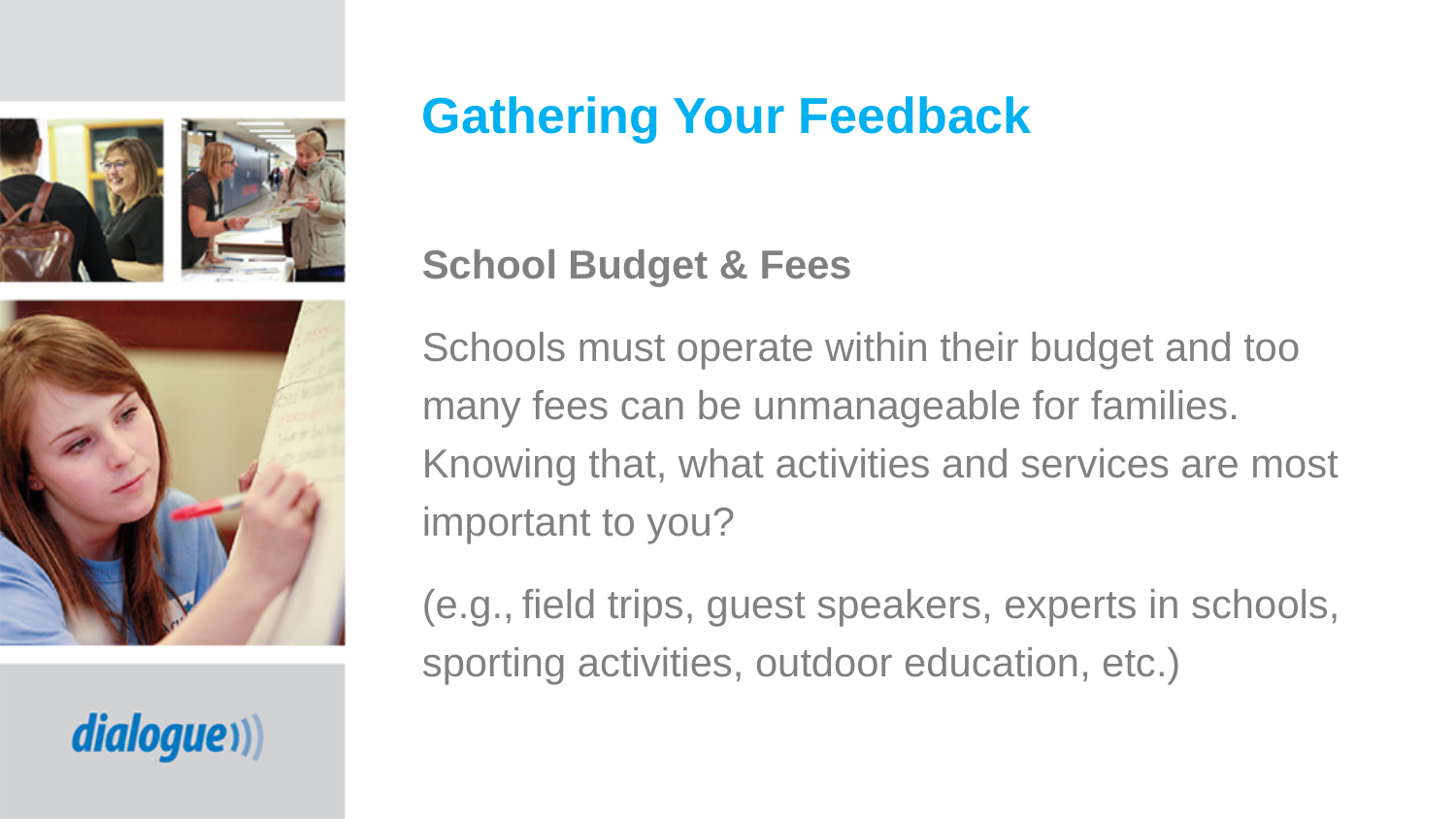

# Gathering Your Feedback
School Budget & Fees
Schools must operate within their budget and too many fees can be unmanageable for families. Knowing that, what activities and services are most important to you?
(e.g., field trips, guest speakers, experts in schools, sporting activities, outdoor education, etc.)